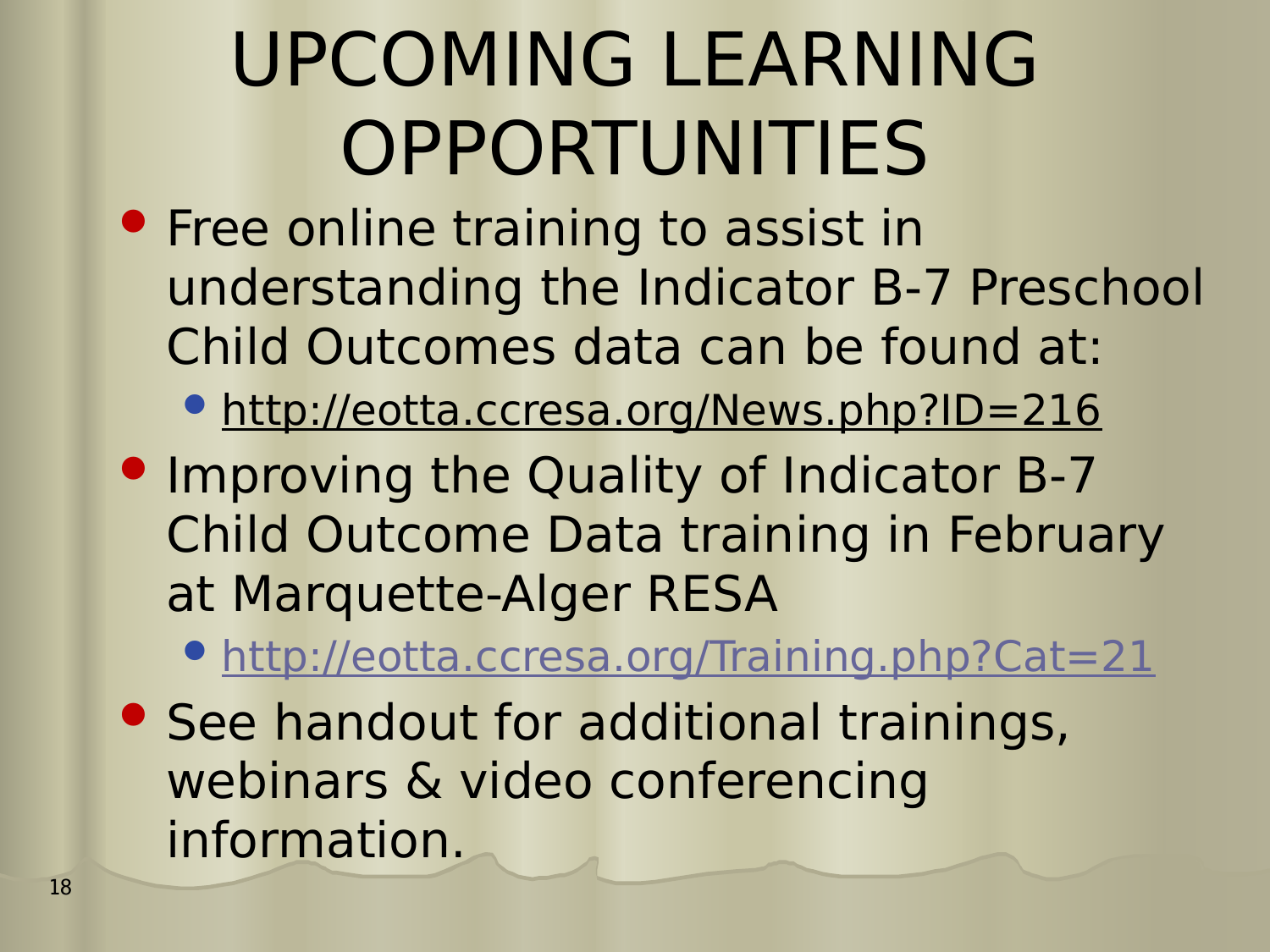

# UPCOMING LEARNING OPPORTUNITIES
Free online training to assist in understanding the Indicator B-7 Preschool Child Outcomes data can be found at:
http://eotta.ccresa.org/News.php?ID=216
Improving the Quality of Indicator B-7 Child Outcome Data training in February at Marquette-Alger RESA
http://eotta.ccresa.org/Training.php?Cat=21
See handout for additional trainings, webinars & video conferencing information.

18